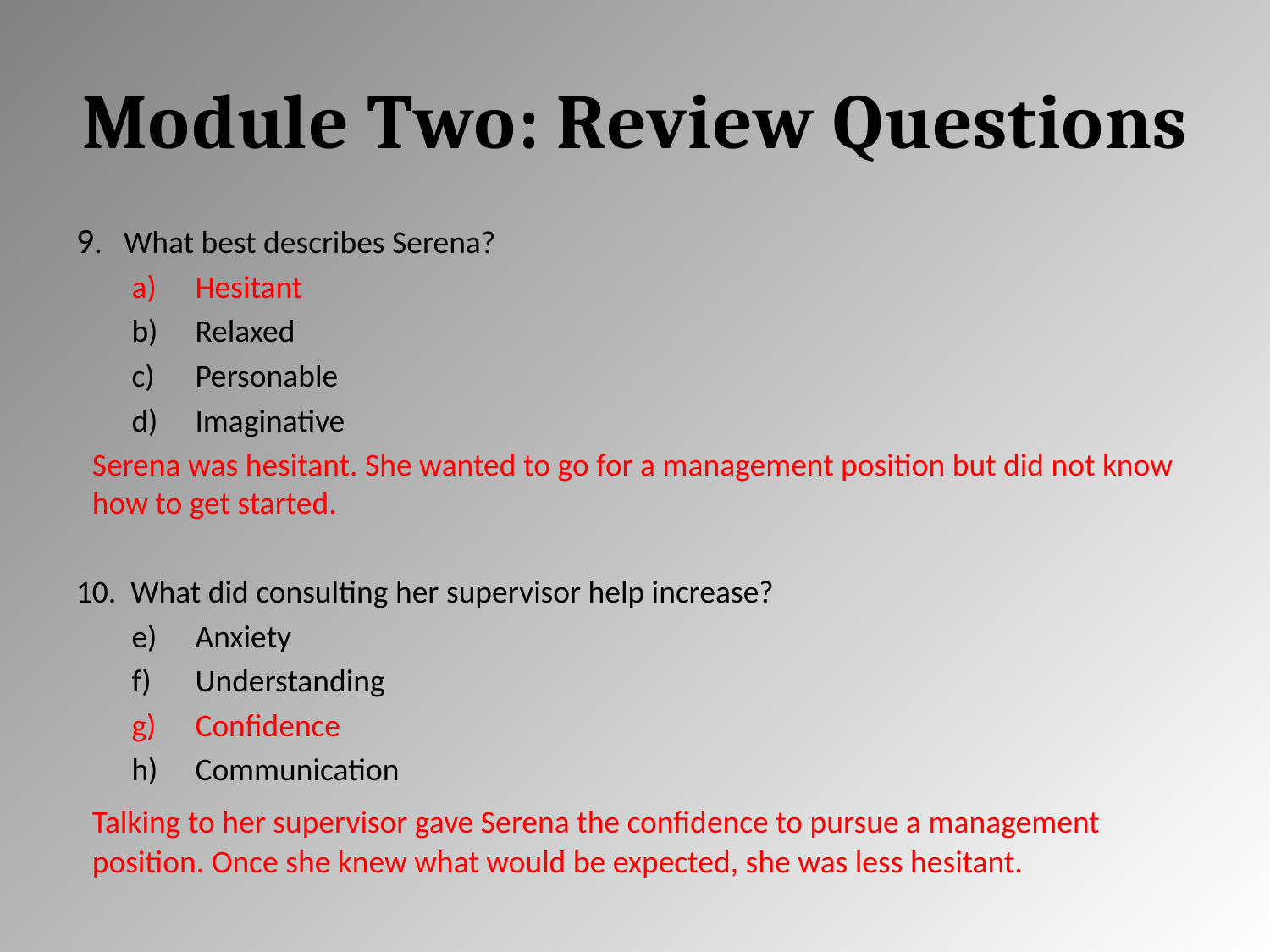

# Module Two: Review Questions
9.   What best describes Serena?
Hesitant
Relaxed
Personable
Imaginative
	Serena was hesitant. She wanted to go for a management position but did not know how to get started.

10.  What did consulting her supervisor help increase?
Anxiety
Understanding
Confidence
Communication
	Talking to her supervisor gave Serena the confidence to pursue a management position. Once she knew what would be expected, she was less hesitant.